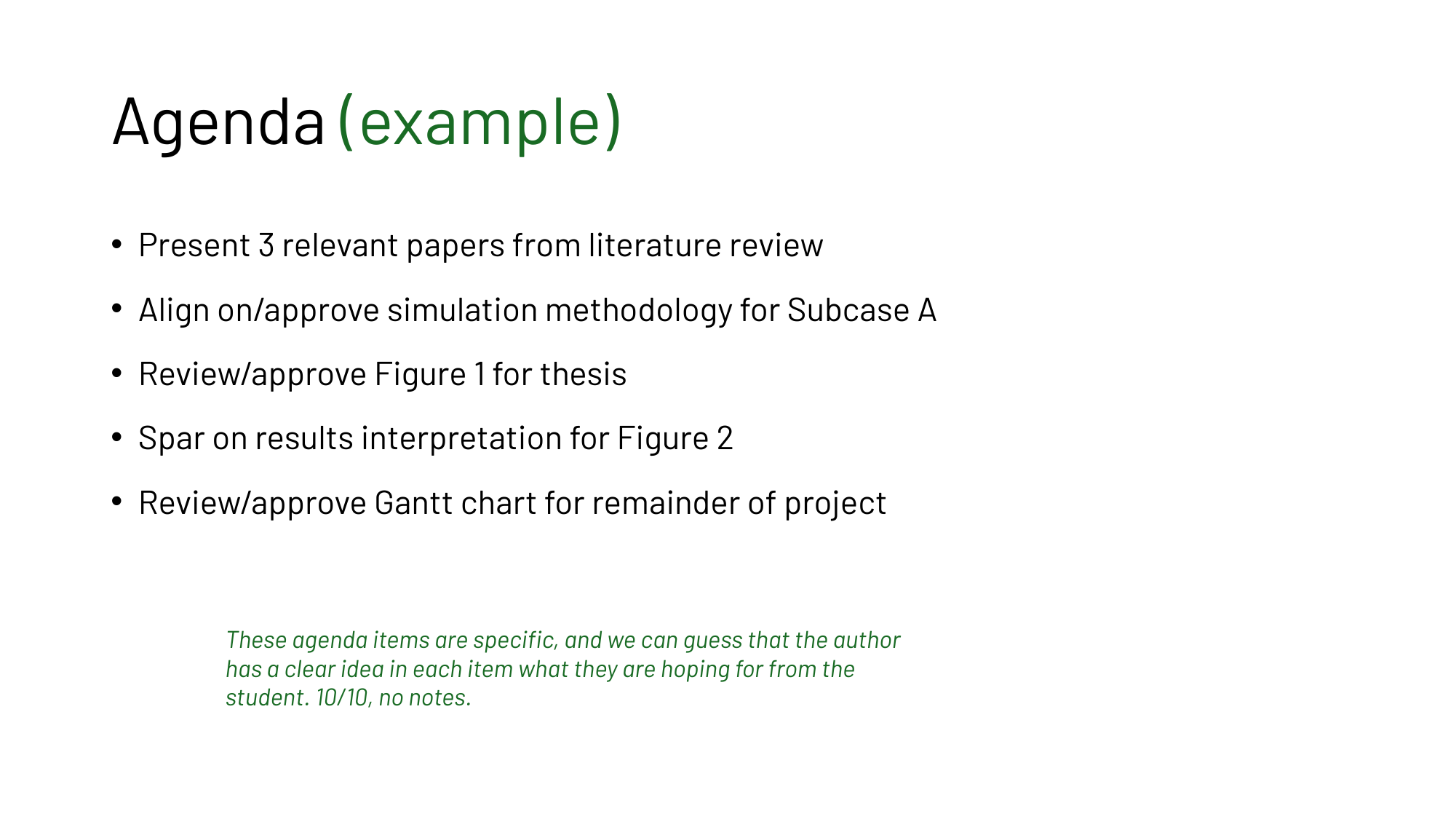

# Agenda (example)
Present 3 relevant papers from literature review
Align on/approve simulation methodology for Subcase A
Review/approve Figure 1 for thesis
Spar on results interpretation for Figure 2
Review/approve Gantt chart for remainder of project
These agenda items are specific, and we can guess that the author has a clear idea in each item what they are hoping for from the student. 10/10, no notes.